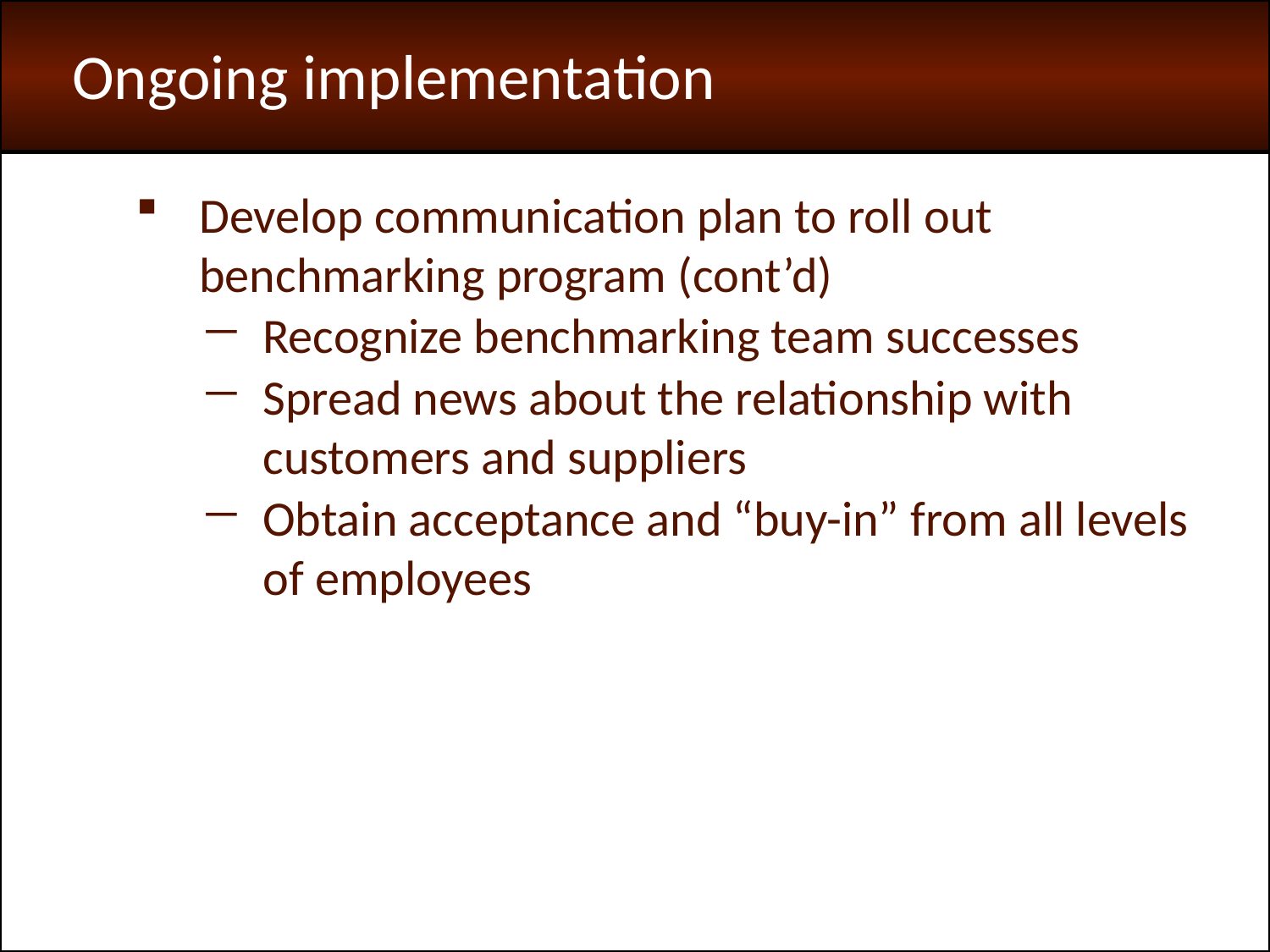

Ongoing implementation
Develop communication plan to roll out benchmarking program (cont’d)
Recognize benchmarking team successes
Spread news about the relationship with customers and suppliers
Obtain acceptance and “buy-in” from all levels of employees